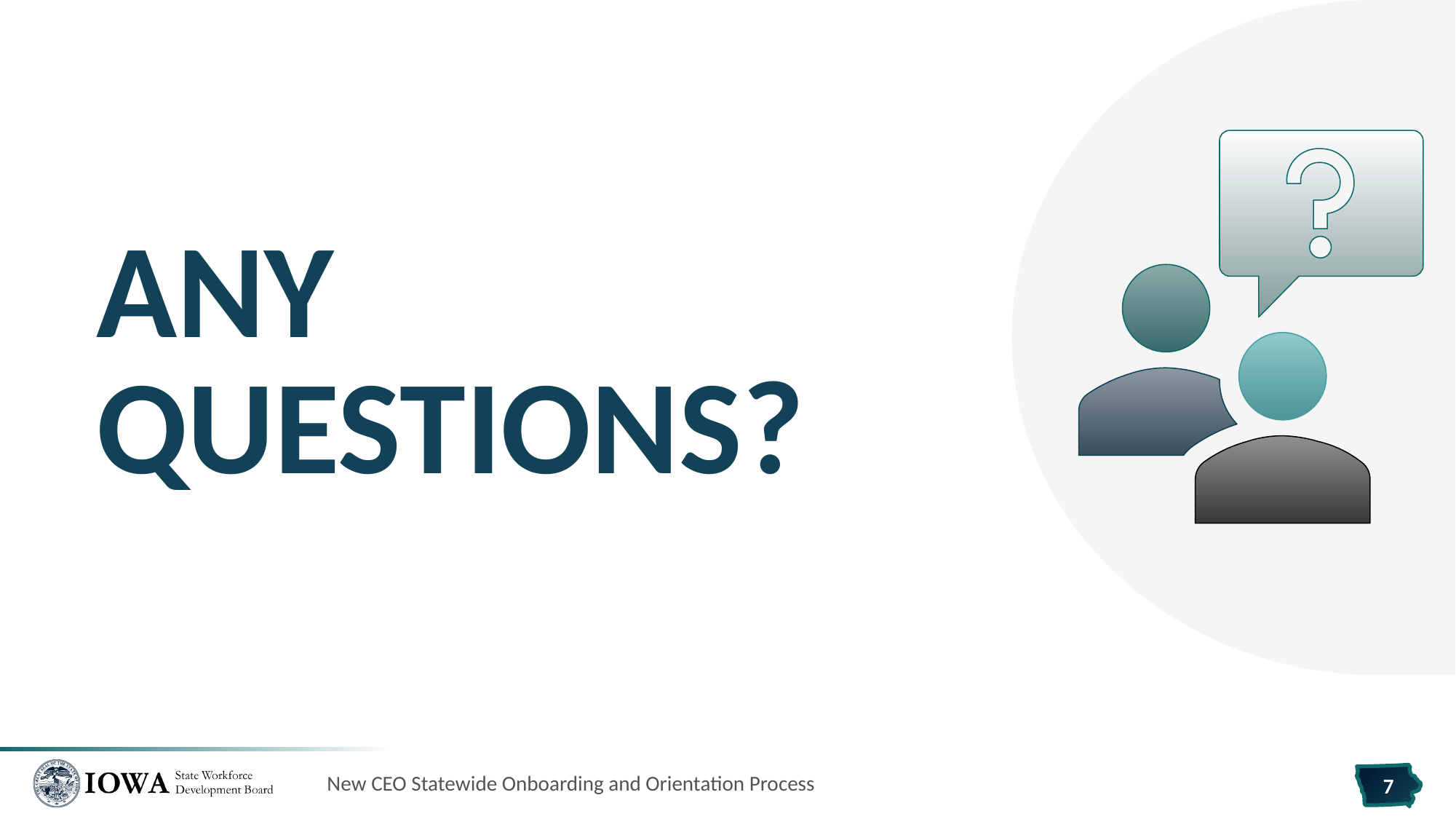

# Any Questions?
New CEO Statewide Onboarding and Orientation Process
7